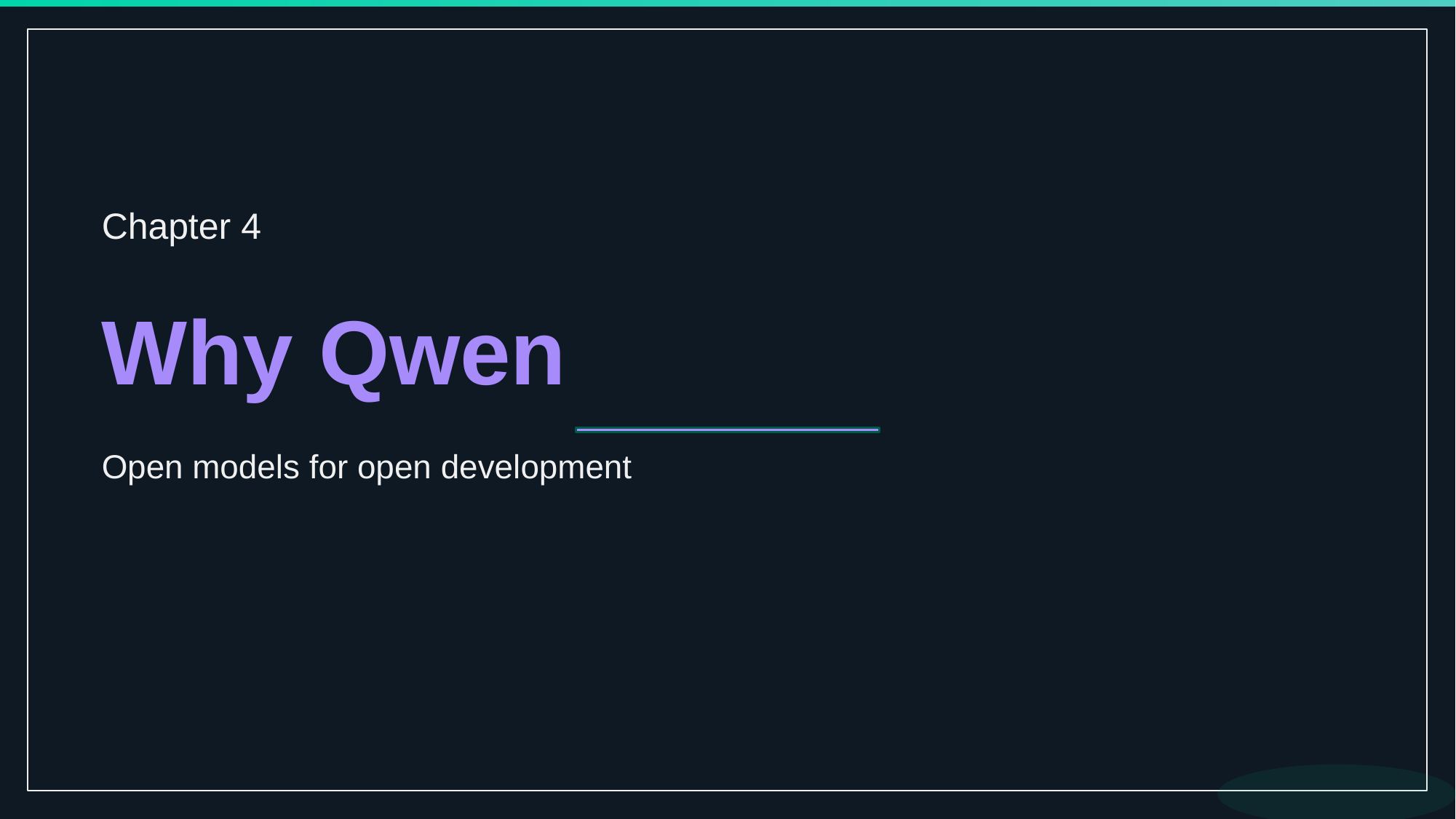

Chapter 4
Why Qwen

Open models for open development